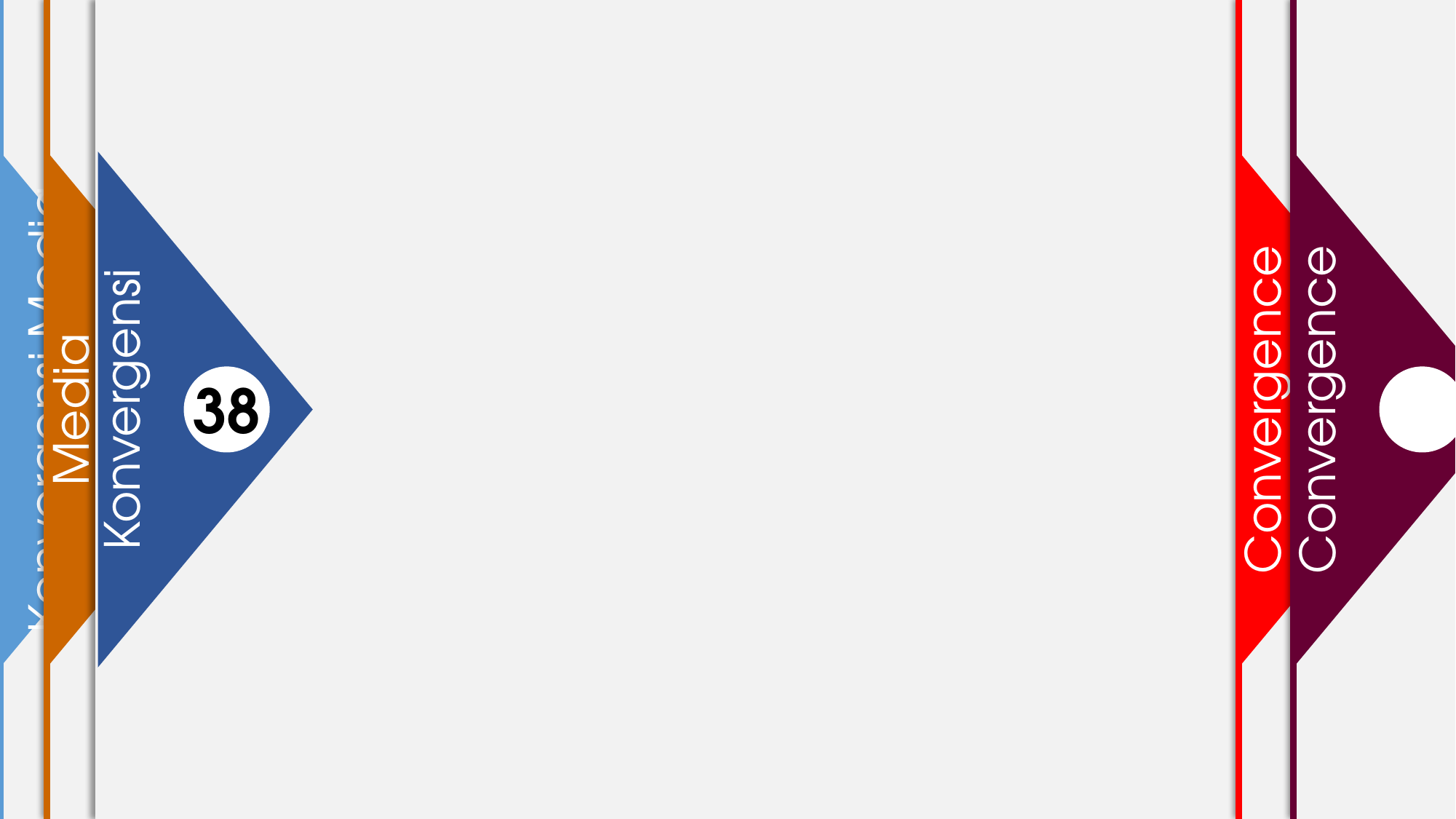

Konvergensi Media

1

2
Media

38
Konvergensi

4
Convergence

Convergence